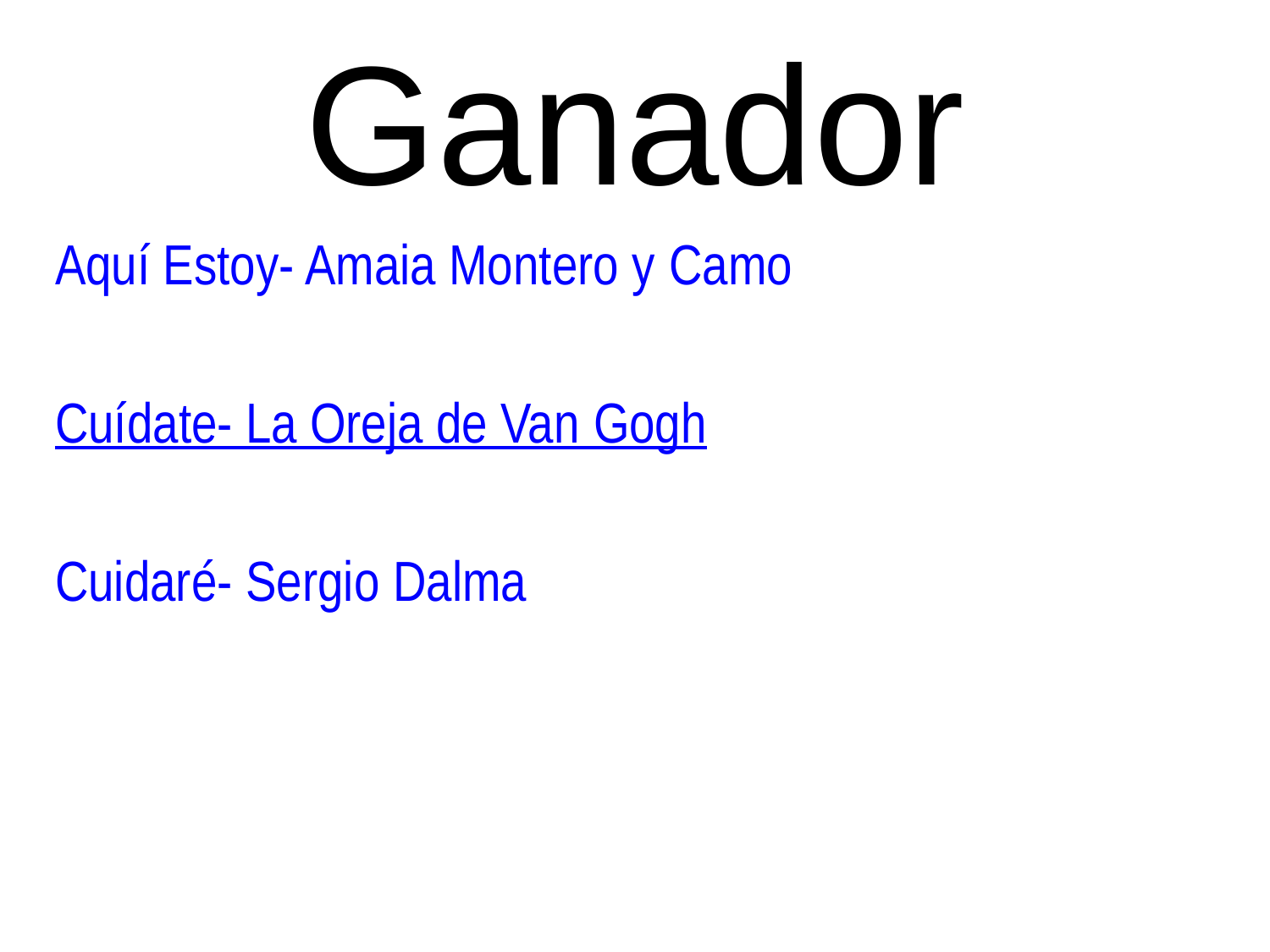

# Ganador
Aquí Estoy- Amaia Montero y Camo

Cuídate- La Oreja de Van Gogh

Cuidaré- Sergio Dalma